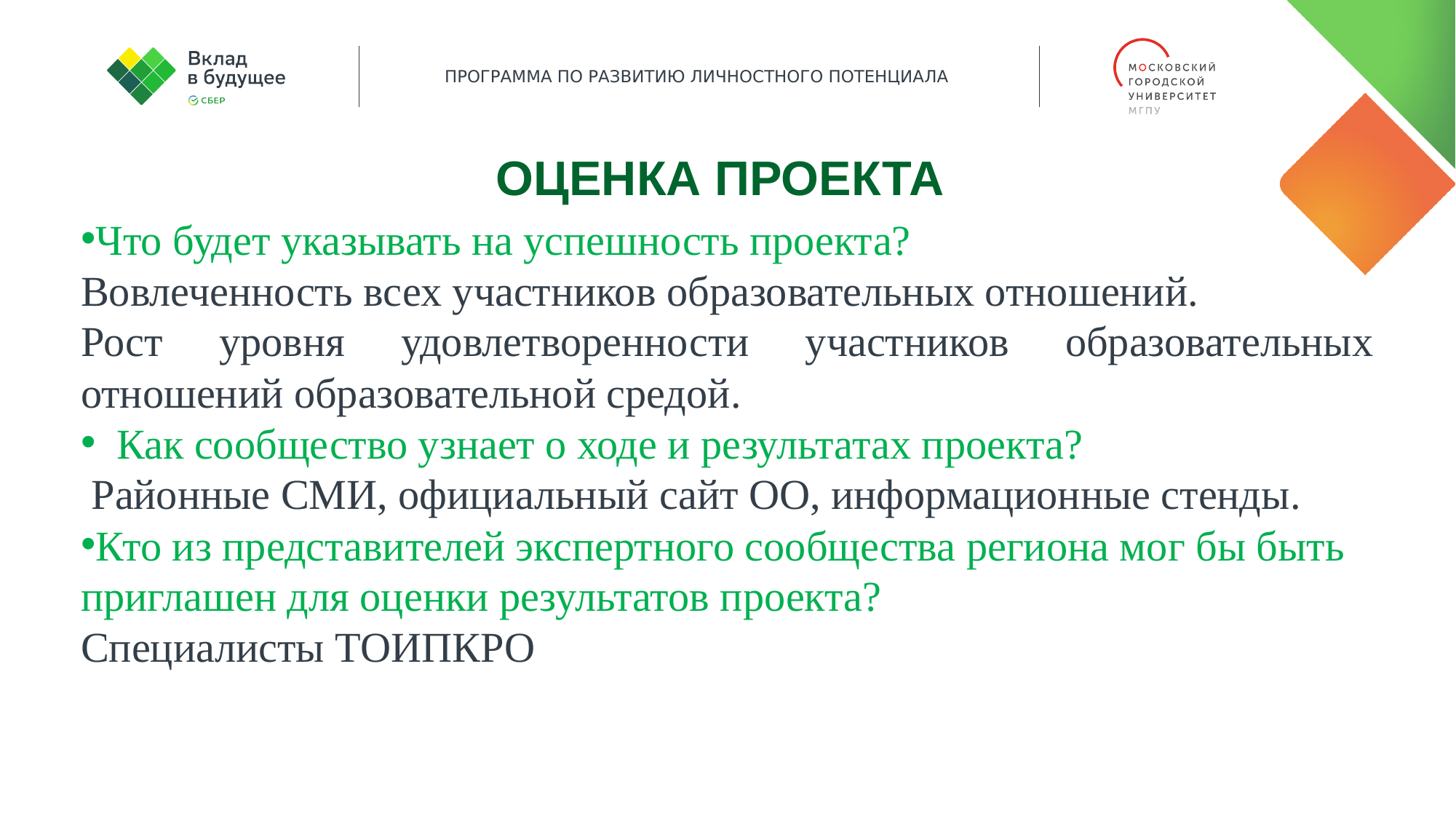

оценка ПРОЕКТА
Что будет указывать на успешность проекта?
Вовлеченность всех участников образовательных отношений.
Рост уровня удовлетворенности участников образовательных отношений образовательной средой.
  Как сообщество узнает о ходе и результатах проекта?
 Районные СМИ, официальный сайт ОО, информационные стенды.
Кто из представителей экспертного сообщества региона мог бы быть
приглашен для оценки результатов проекта?
Специалисты ТОИПКРО